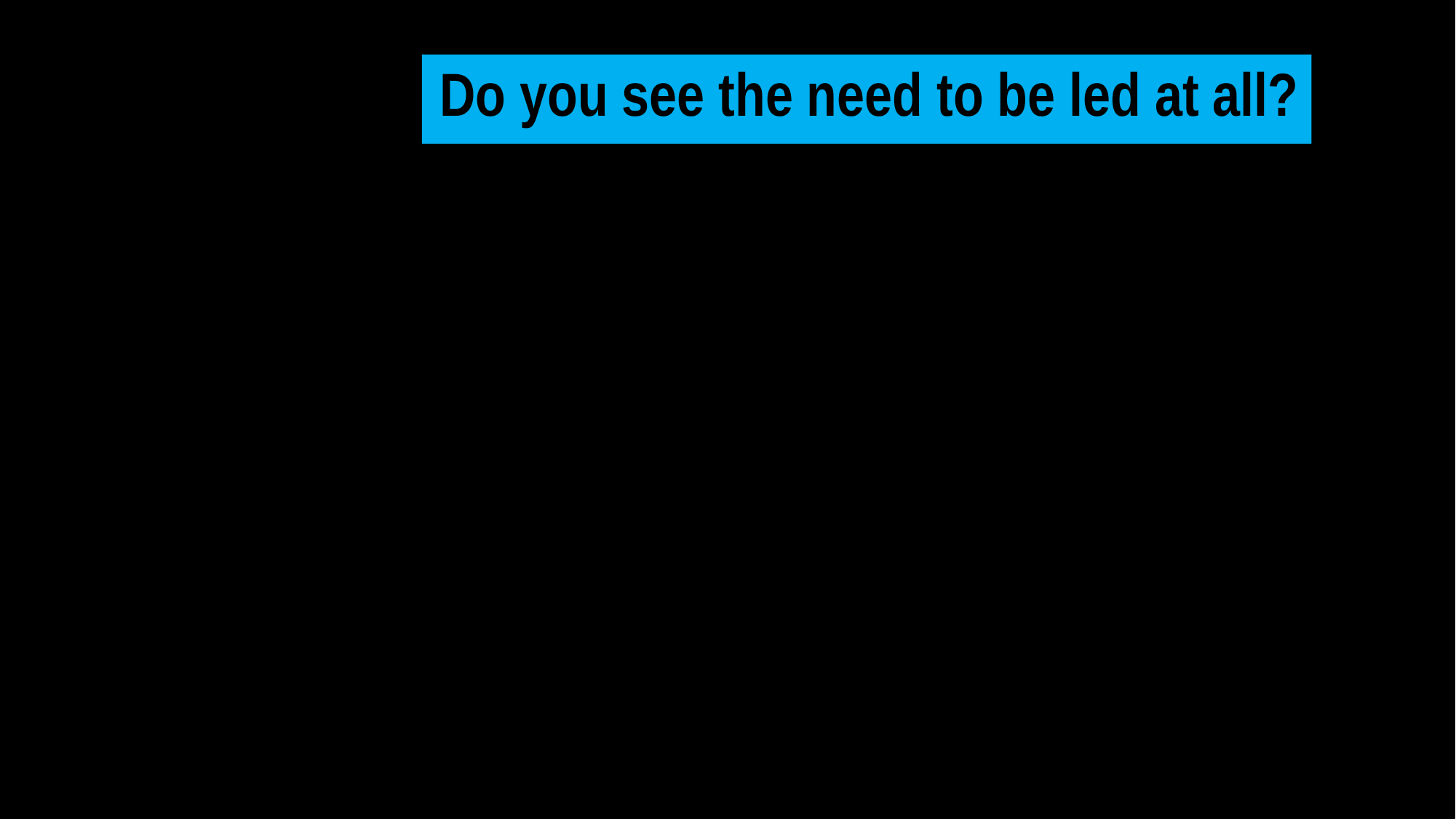

Do you see the need to be led at all?